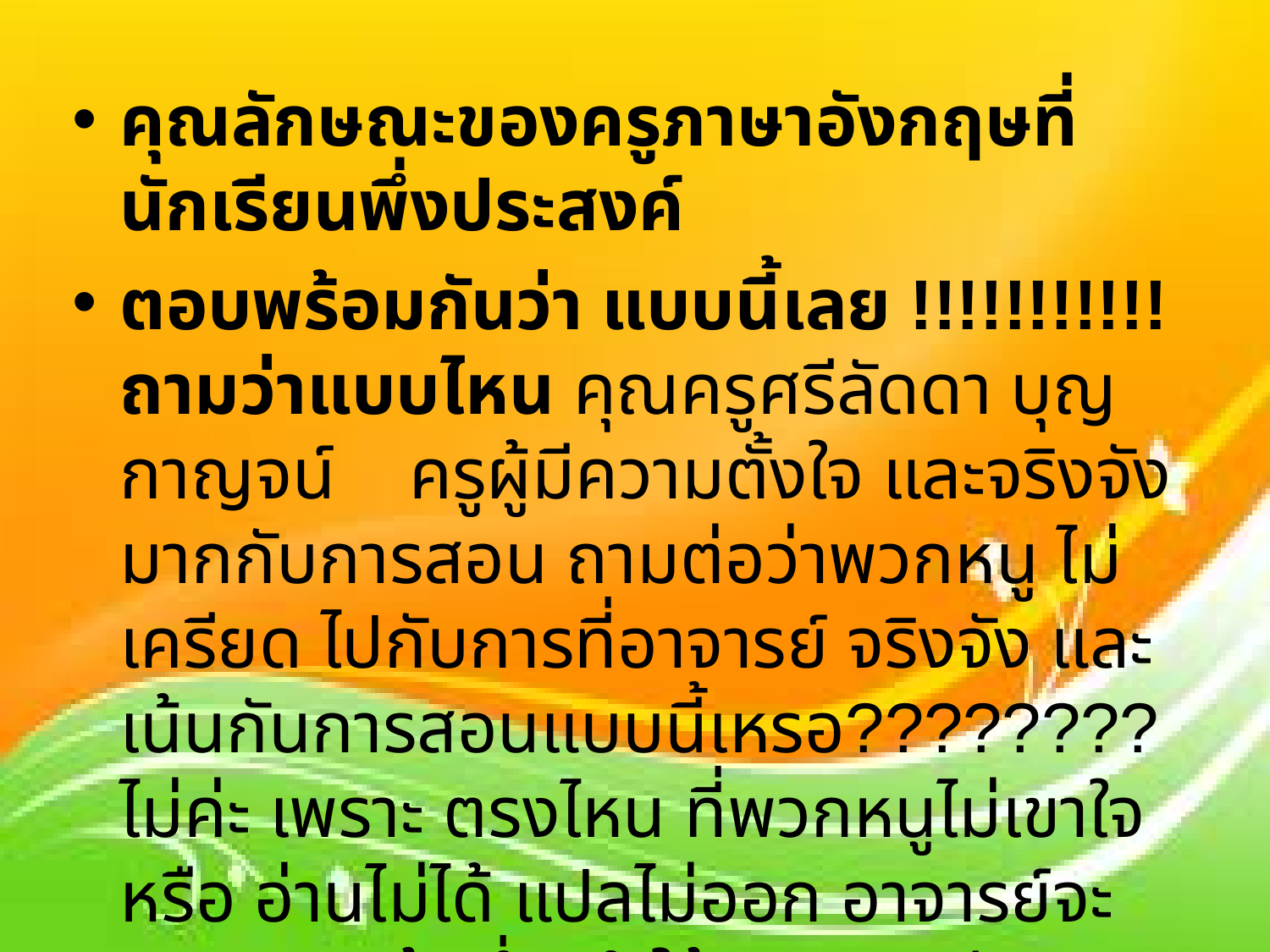

คุณลักษณะของครูภาษาอังกฤษที่นักเรียนพึ่งประสงค์
ตอบพร้อมกันว่า แบบนี้เลย !!!!!!!!!!!ถามว่าแบบไหน คุณครูศรีลัดดา บุญกาญจน์    ครูผู้มีความตั้งใจ และจริงจังมากกับการสอน ถามต่อว่าพวกหนู ไม่เครียด ไปกับการที่อาจารย์ จริงจัง และเน้นกันการสอนแบบนี้เหรอ???????? ไม่ค่ะ เพราะ ตรงไหน ที่พวกหนูไม่เขาใจ หรือ อ่านไม่ได้ แปลไม่ออก อาจารย์จะสอน และเน้นย่ำ  ทำให้พวกหนู มีความกระตื่อรือรนที่จะเรียน และสนใจในภาษามากขึ้น